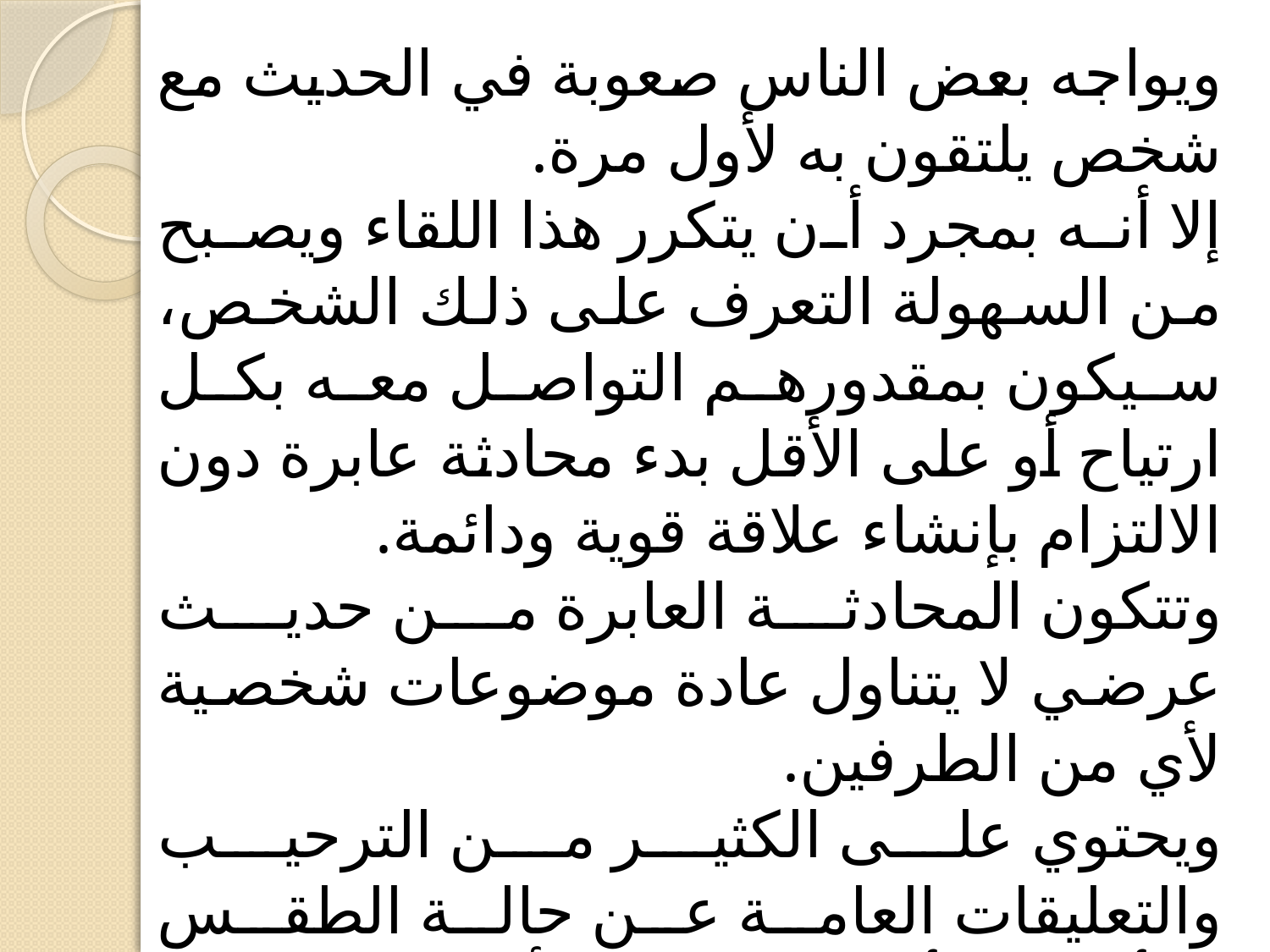

ويواجه بعض الناس صعوبة في الحديث مع شخص يلتقون به لأول مرة.
إلا أنه بمجرد أن يتكرر هذا اللقاء ويصبح من السهولة التعرف على ذلك الشخص، سيكون بمقدورهم التواصل معه بكل ارتياح أو على الأقل بدء محادثة عابرة دون الالتزام بإنشاء علاقة قوية ودائمة.
وتتكون المحادثة العابرة من حديث عرضي لا يتناول عادة موضوعات شخصية لأي من الطرفين.
ويحتوي على الكثير من الترحيب والتعليقات العامة عن حالة الطقس والأخبار والأحداث الهامة أو المواضيع الجانبية.